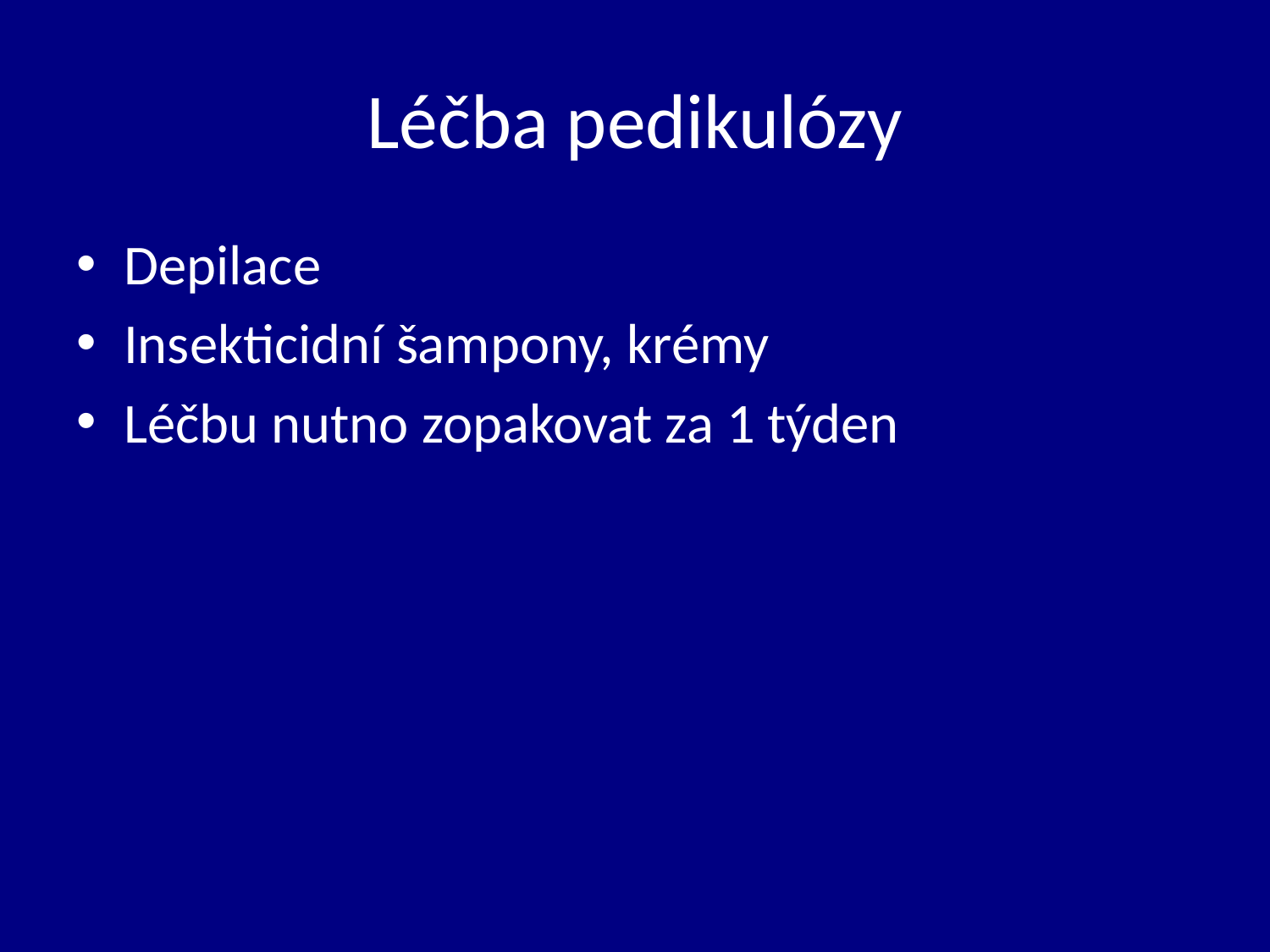

# Léčba pedikulózy
Depilace
Insekticidní šampony, krémy
Léčbu nutno zopakovat za 1 týden